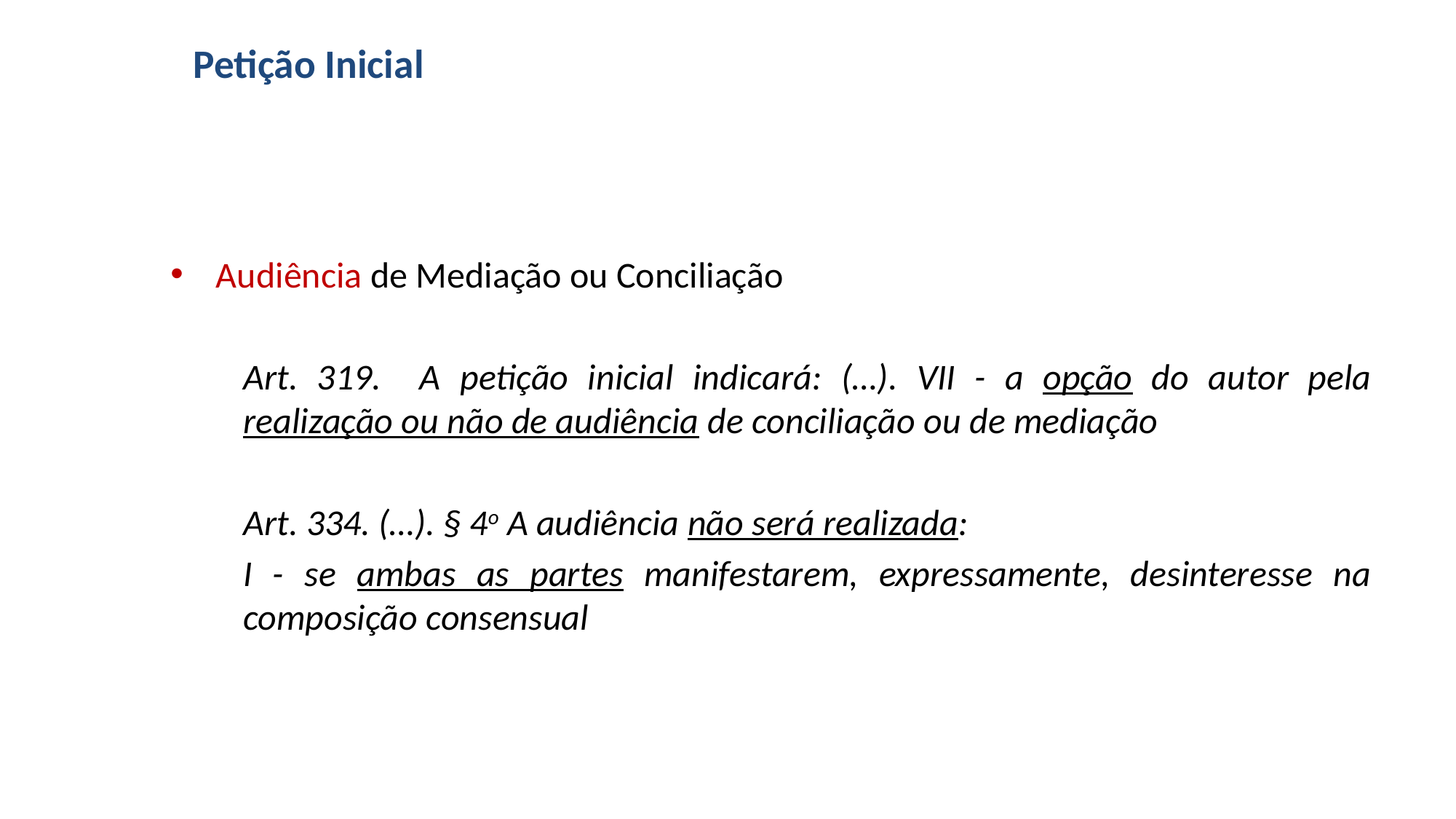

# Petição Inicial
Audiência de Mediação ou Conciliação

Art. 319.  A petição inicial indicará: (…). VII - a opção do autor pela realização ou não de audiência de conciliação ou de mediação

Art. 334. (…). § 4o A audiência não será realizada:
I - se ambas as partes manifestarem, expressamente, desinteresse na composição consensual